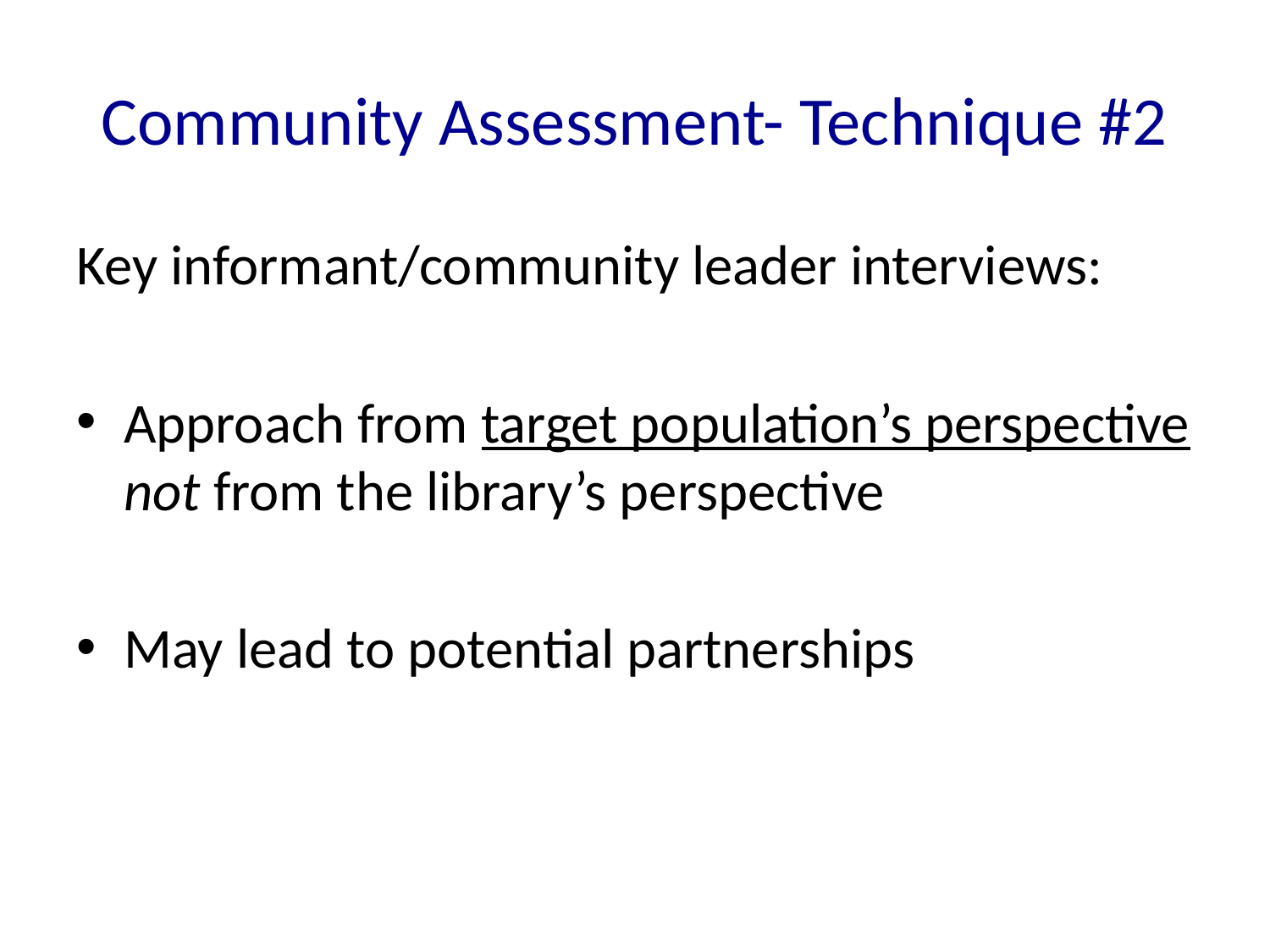

# Community Assessment- Technique #2
Key informant/community leader interviews:

Approach from target population’s perspective not from the library’s perspective

May lead to potential partnerships